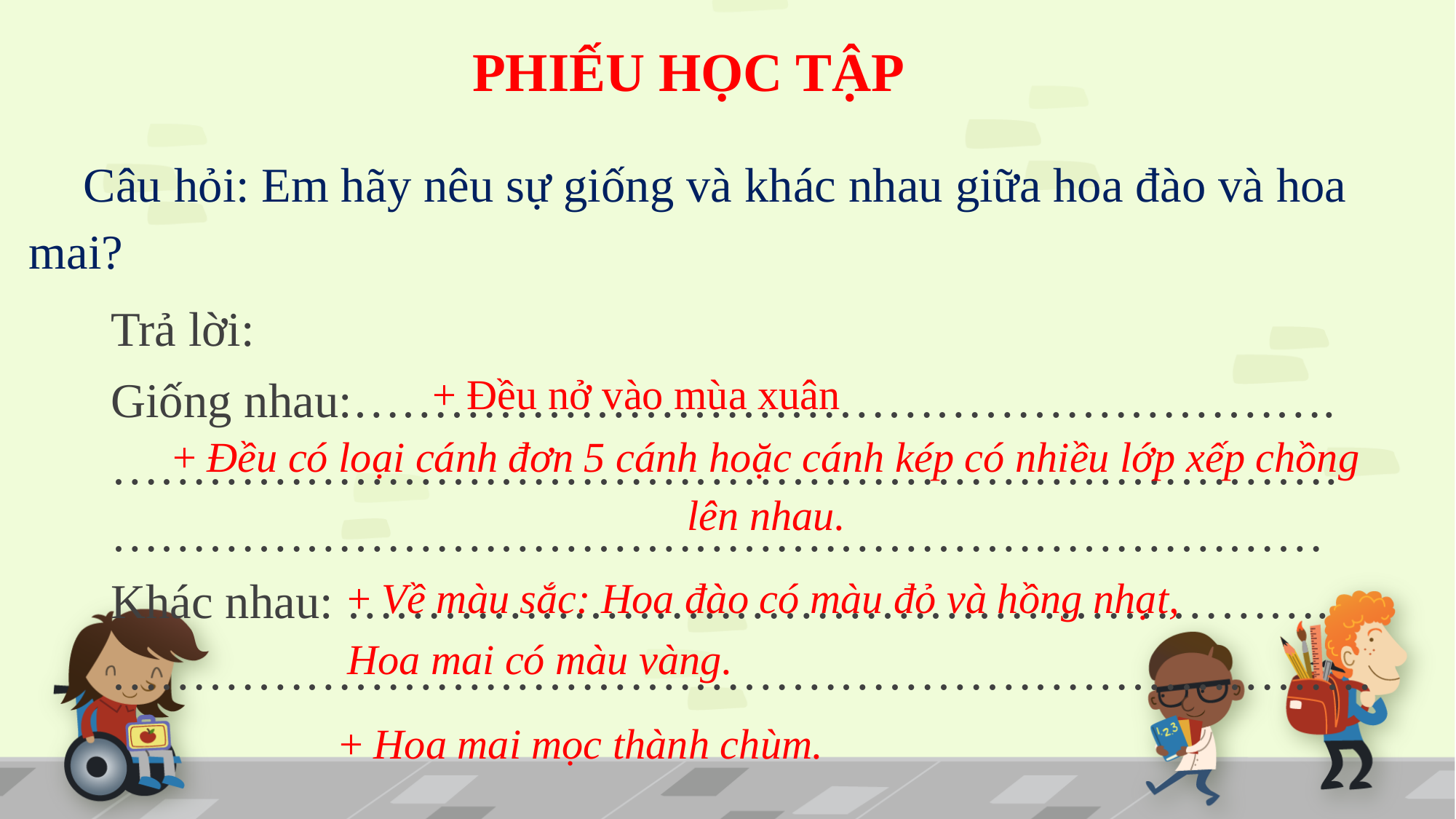

PHIẾU HỌC TẬP
Câu hỏi: Em hãy nêu sự giống và khác nhau giữa hoa đào và hoa mai?
Trả lời:
Giống nhau:…………………………………………………….
………………………………………………………………….
…………………………………………………………………
Khác nhau: …………………………………………………….
……………………………………………………………………
+ Đều nở vào mùa xuân
+ Đều có loại cánh đơn 5 cánh hoặc cánh kép có nhiều lớp xếp chồng lên nhau.
+ Về màu sắc: Hoa đào có màu đỏ và hồng nhạt, Hoa mai có màu vàng.
+ Hoa mai mọc thành chùm.